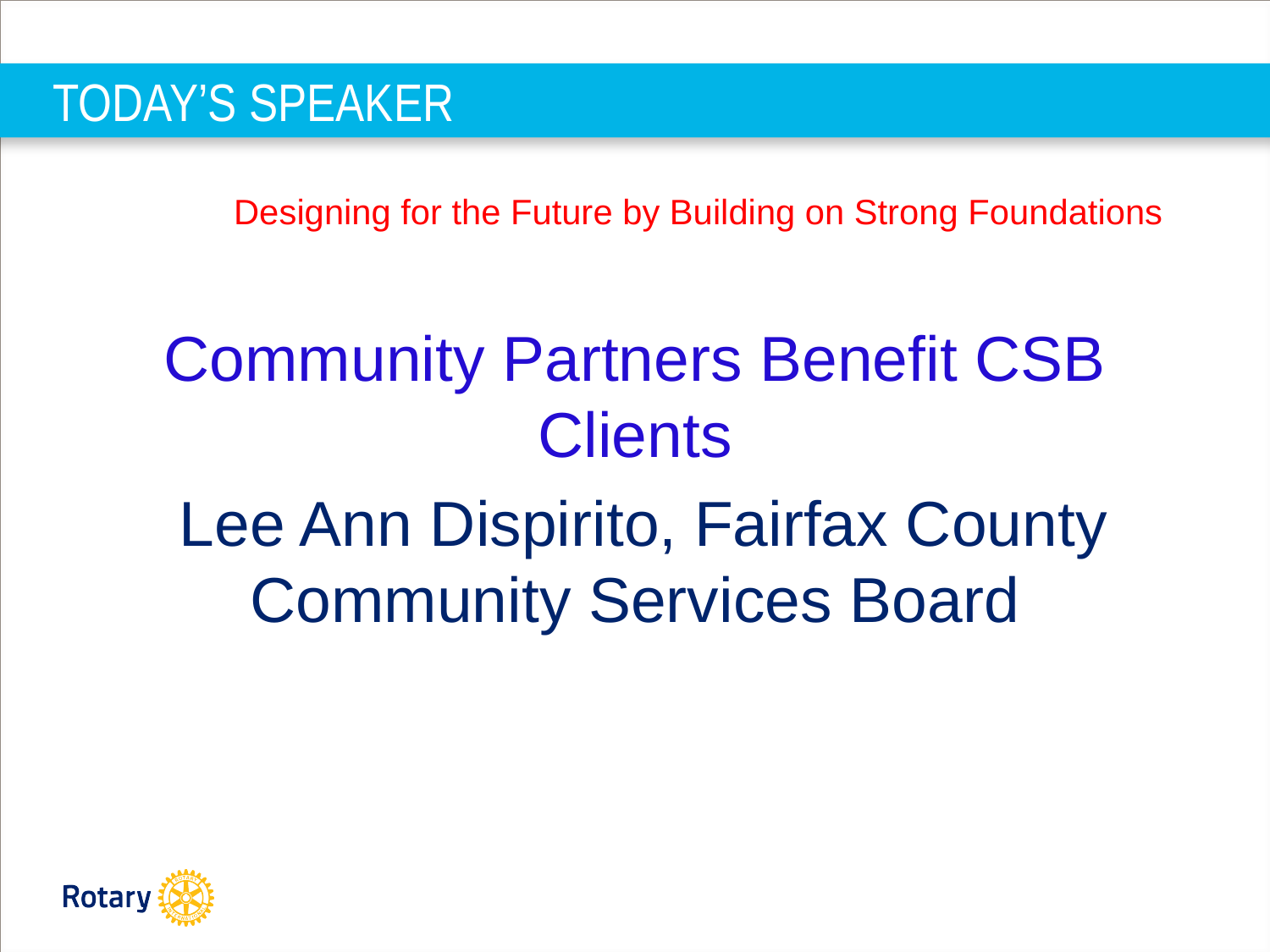

# TODAY’S SPEAKER
	Designing for the Future by Building on Strong Foundations

Community Partners Benefit CSB Clients
 Lee Ann Dispirito, Fairfax County Community Services Board